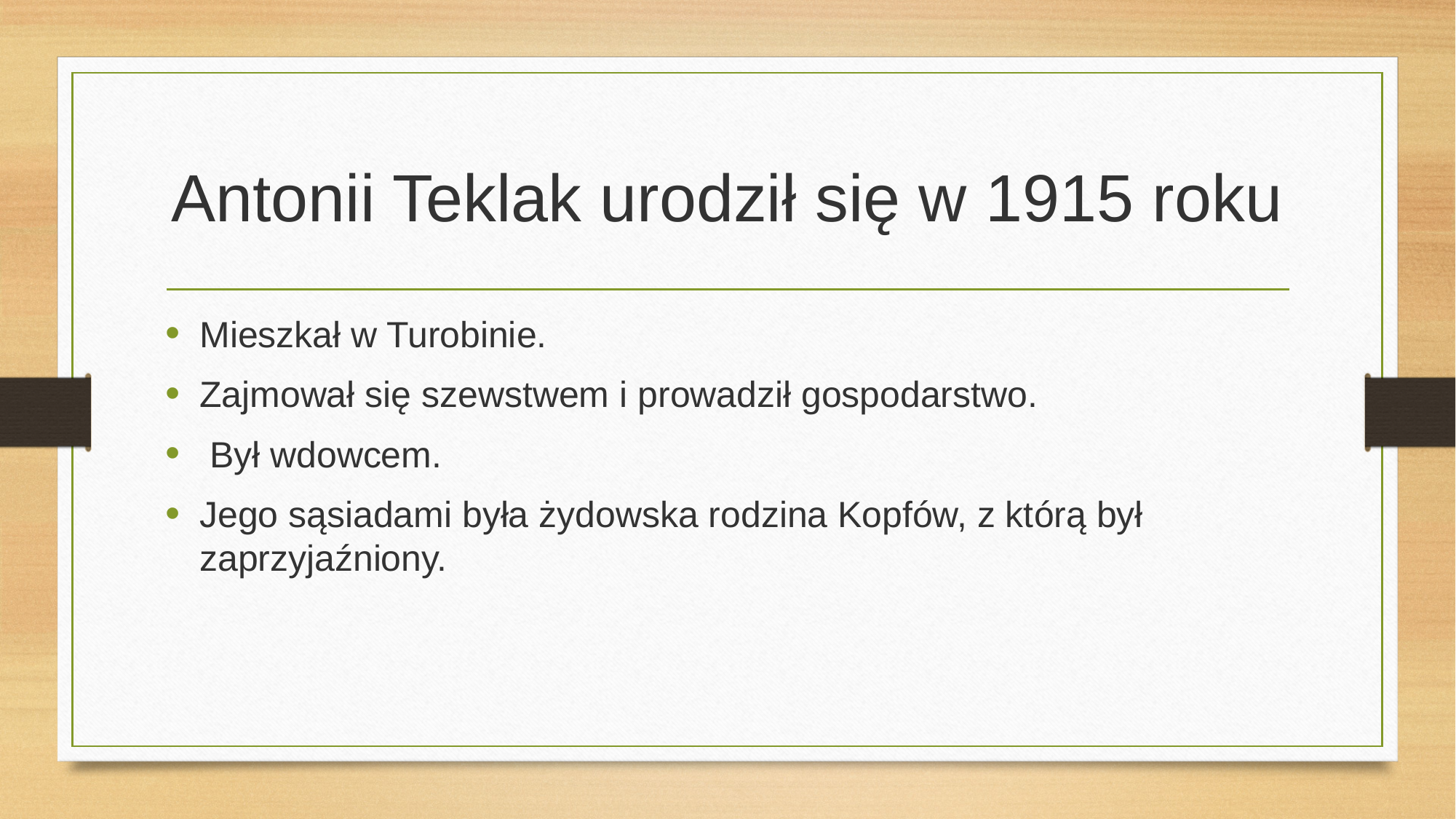

# Antonii Teklak urodził się w 1915 roku
Mieszkał w Turobinie.
Zajmował się szewstwem i prowadził gospodarstwo.
 Był wdowcem.
Jego sąsiadami była żydowska rodzina Kopfów, z którą był zaprzyjaźniony.